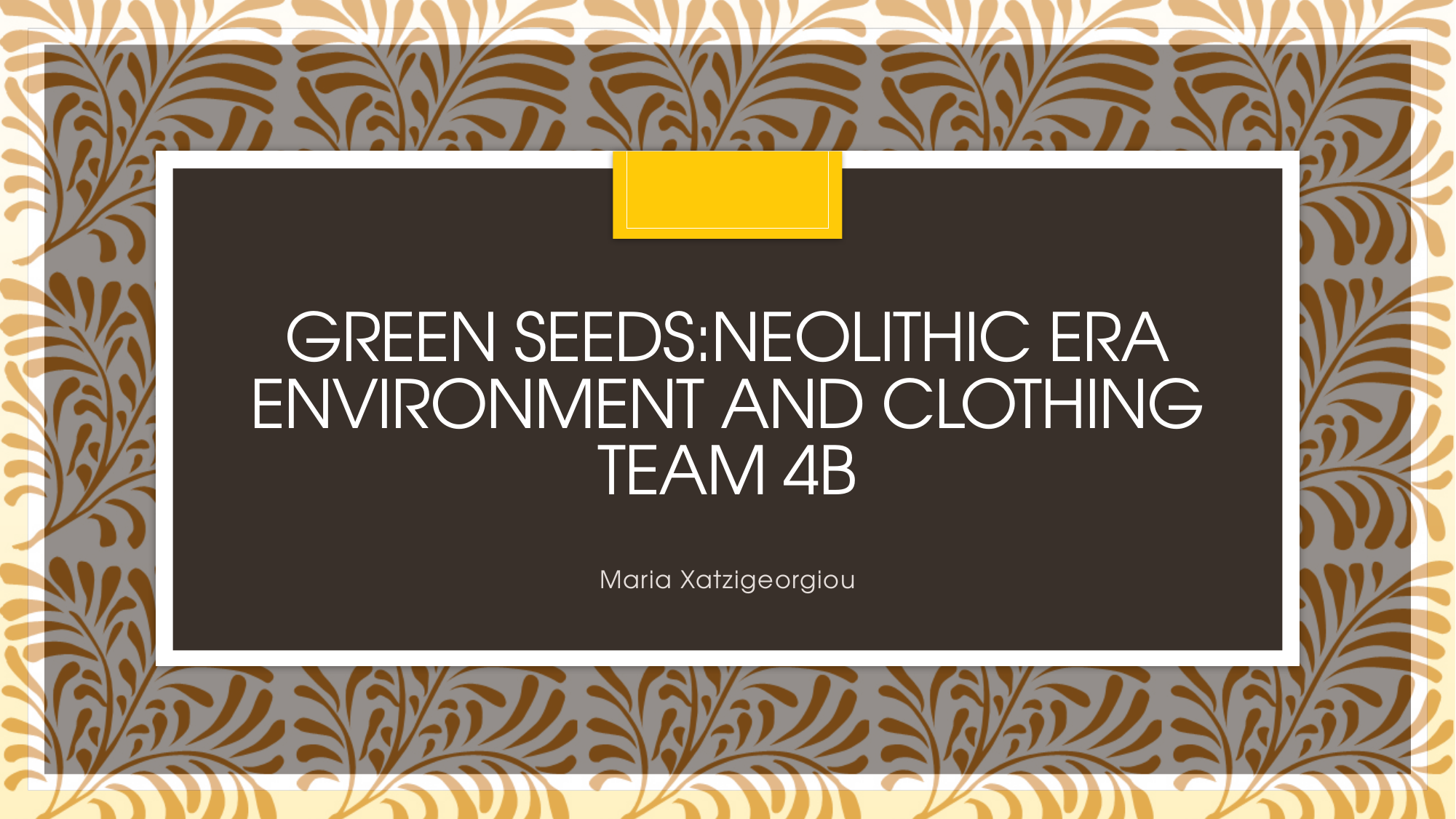

# Green seeds:Neolithic era environment and clothing TEAM 4B
Maria Xatzigeorgiou